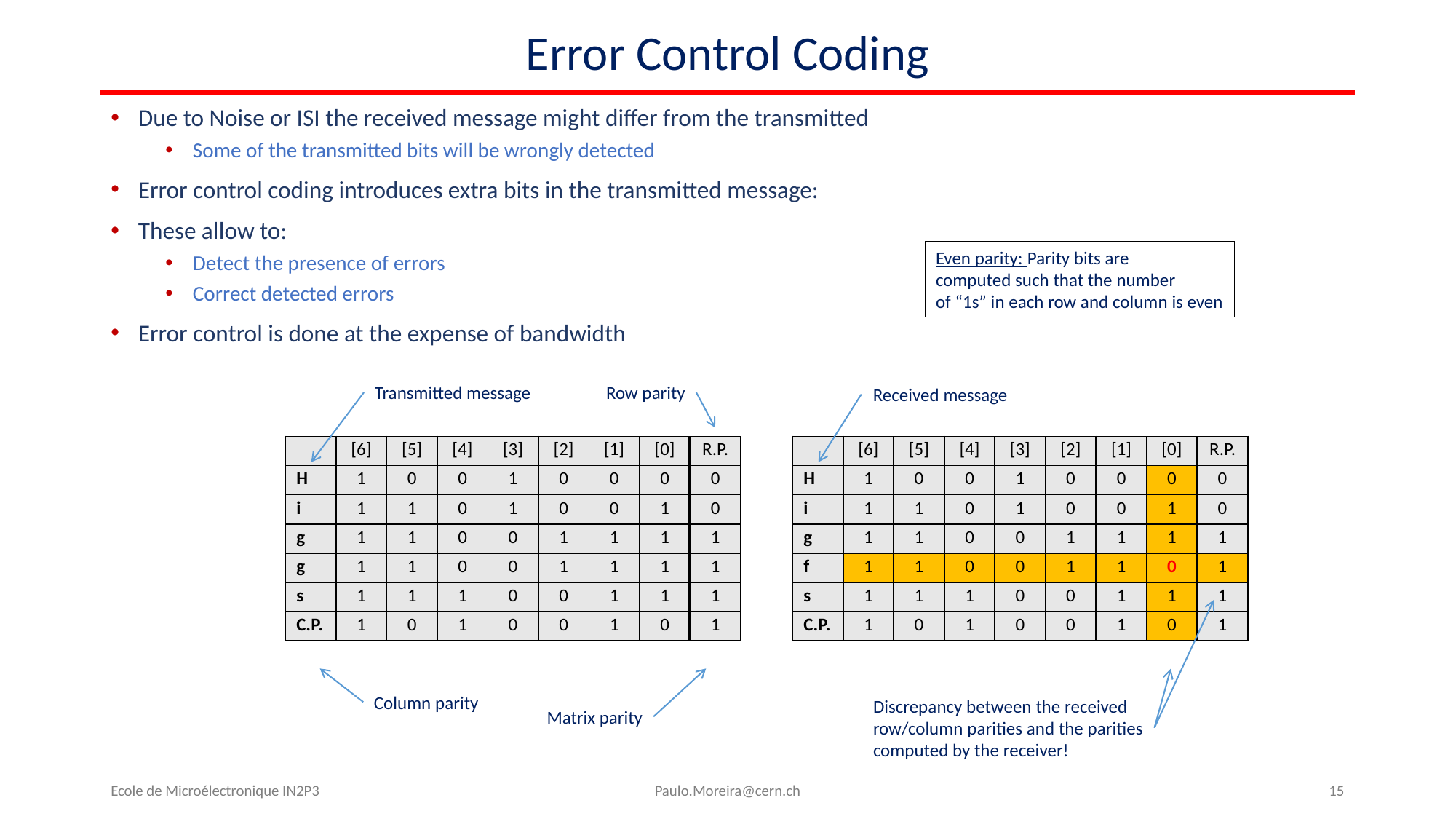

# Error Control Coding
Due to Noise or ISI the received message might differ from the transmitted
Some of the transmitted bits will be wrongly detected
Error control coding introduces extra bits in the transmitted message:
These allow to:
Detect the presence of errors
Correct detected errors
Error control is done at the expense of bandwidth

Even parity: Parity bits are
computed such that the number
of “1s” in each row and column is even
Transmitted message
Row parity
Received message
|  | [6] | [5] | [4] | [3] | [2] | [1] | [0] | R.P. |
| --- | --- | --- | --- | --- | --- | --- | --- | --- |
| H | 1 | 0 | 0 | 1 | 0 | 0 | 0 | 0 |
| i | 1 | 1 | 0 | 1 | 0 | 0 | 1 | 0 |
| g | 1 | 1 | 0 | 0 | 1 | 1 | 1 | 1 |
| g | 1 | 1 | 0 | 0 | 1 | 1 | 1 | 1 |
| s | 1 | 1 | 1 | 0 | 0 | 1 | 1 | 1 |
| C.P. | 1 | 0 | 1 | 0 | 0 | 1 | 0 | 1 |
|  | [6] | [5] | [4] | [3] | [2] | [1] | [0] | R.P. |
| --- | --- | --- | --- | --- | --- | --- | --- | --- |
| H | 1 | 0 | 0 | 1 | 0 | 0 | 0 | 0 |
| i | 1 | 1 | 0 | 1 | 0 | 0 | 1 | 0 |
| g | 1 | 1 | 0 | 0 | 1 | 1 | 1 | 1 |
| f | 1 | 1 | 0 | 0 | 1 | 1 | 0 | 1 |
| s | 1 | 1 | 1 | 0 | 0 | 1 | 1 | 1 |
| C.P. | 1 | 0 | 1 | 0 | 0 | 1 | 0 | 1 |
Column parity
Discrepancy between the received
row/column parities and the parities
computed by the receiver!
Matrix parity
Ecole de Microélectronique IN2P3
Paulo.Moreira@cern.ch
15